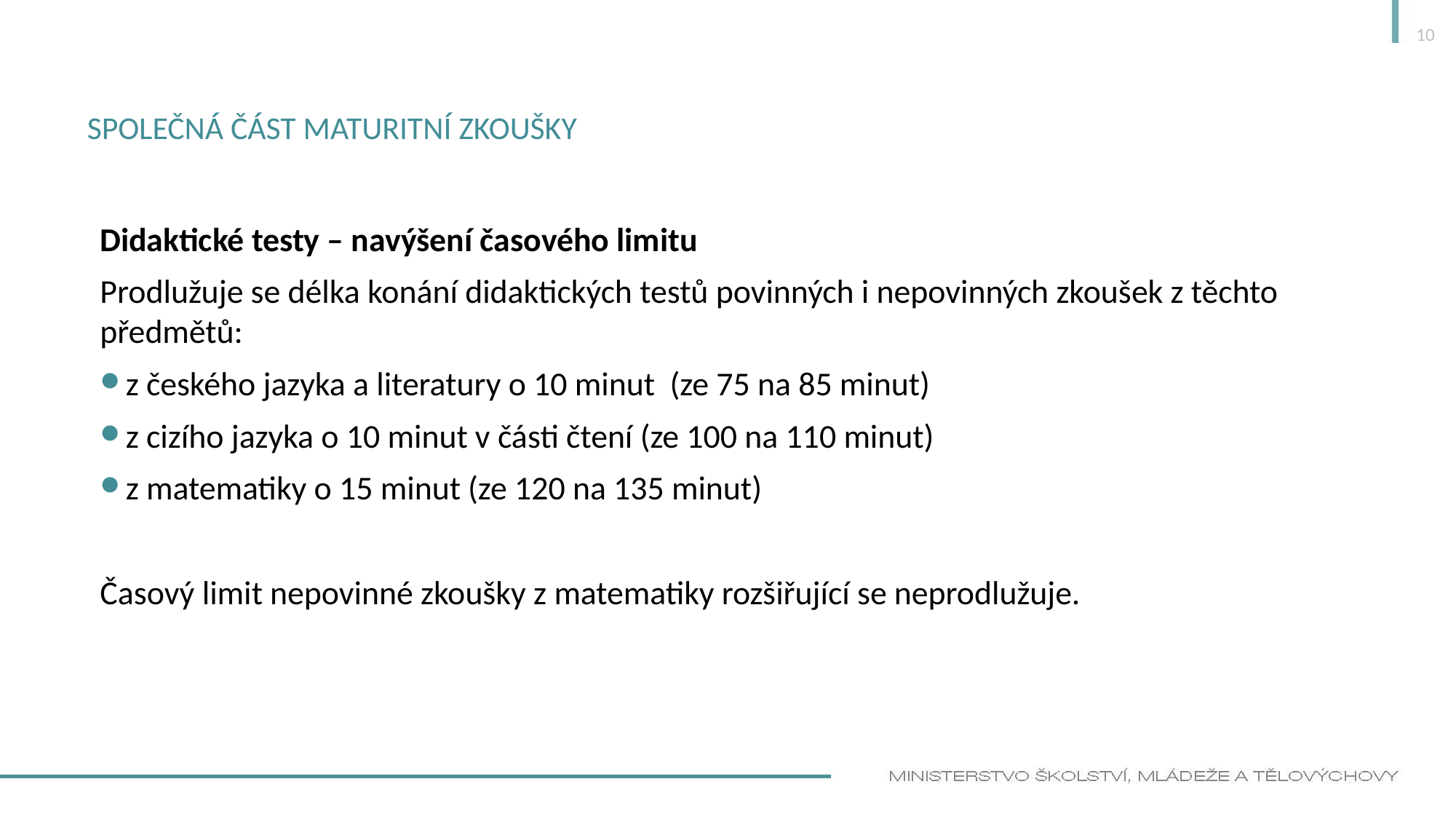

10
# Společná část maturitní zkoušky
Didaktické testy – navýšení časového limitu
Prodlužuje se délka konání didaktických testů povinných i nepovinných zkoušek z těchto předmětů:
z českého jazyka a literatury o 10 minut  (ze 75 na 85 minut)
z cizího jazyka o 10 minut v části čtení (ze 100 na 110 minut)
z matematiky o 15 minut (ze 120 na 135 minut)

Časový limit nepovinné zkoušky z matematiky rozšiřující se neprodlužuje.